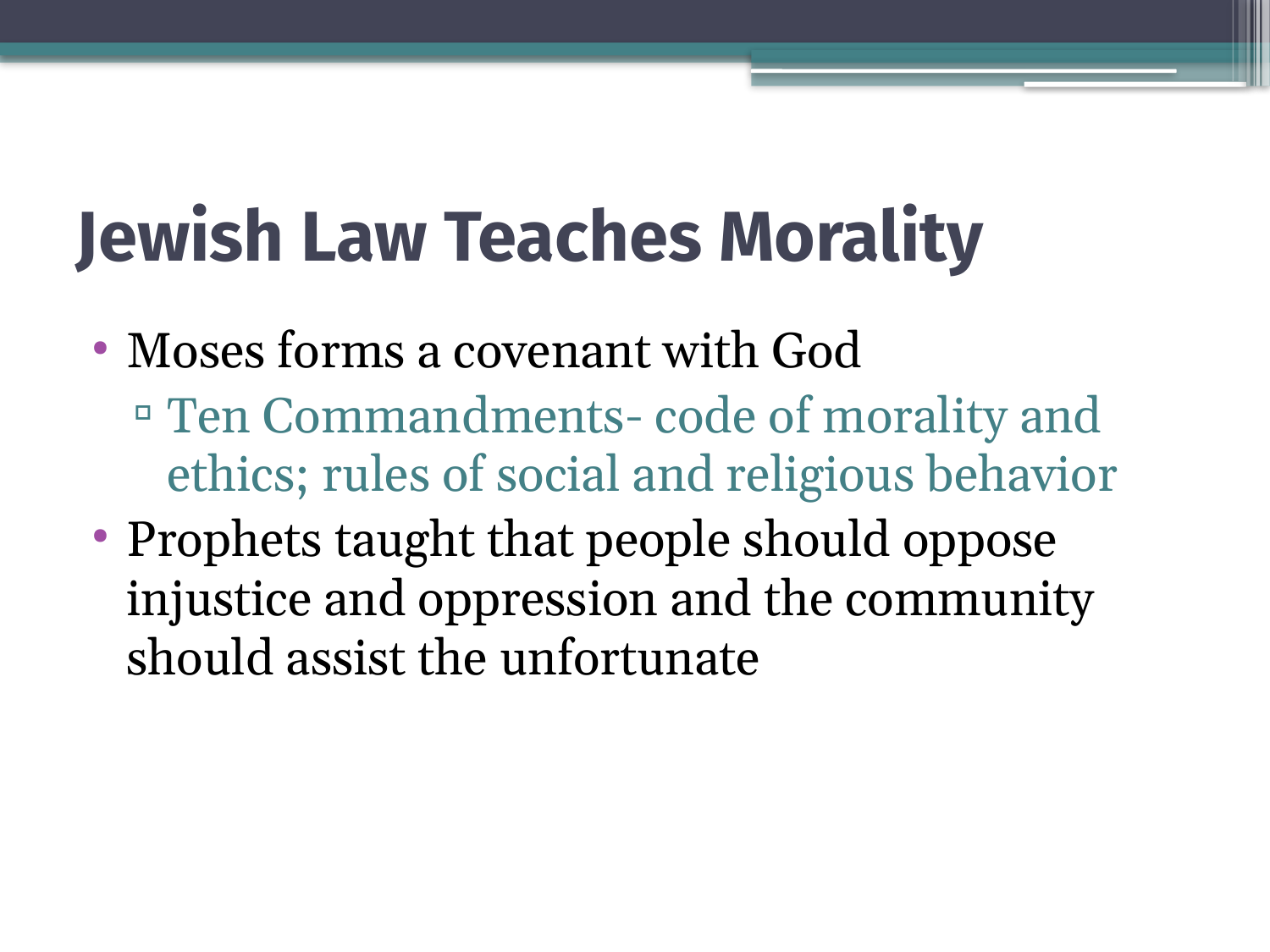

# Jewish Law Teaches Morality
Moses forms a covenant with God
Ten Commandments- code of morality and ethics; rules of social and religious behavior
Prophets taught that people should oppose injustice and oppression and the community should assist the unfortunate